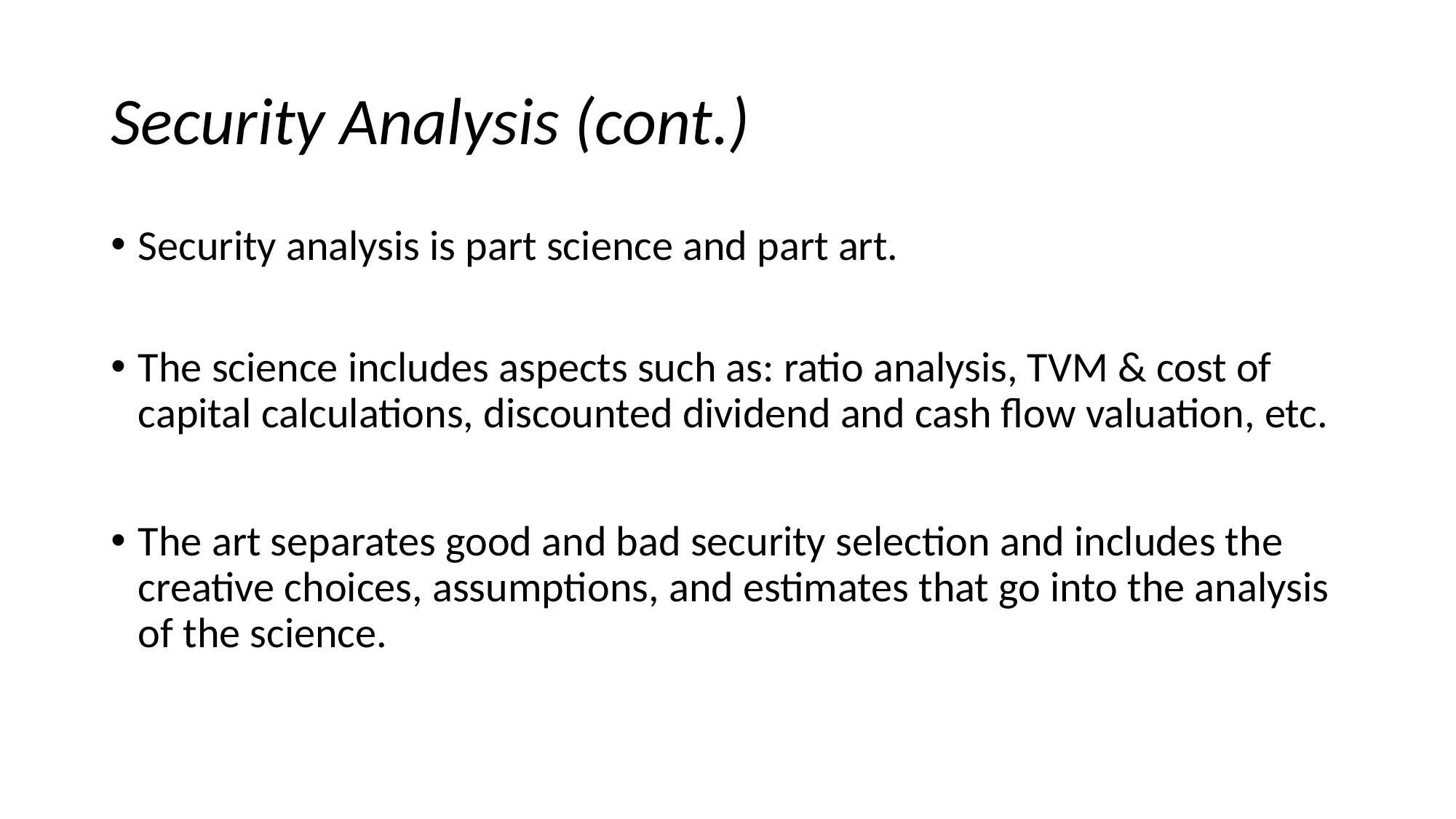

# Security Analysis (cont.)
Security analysis is part science and part art.

The science includes aspects such as: ratio analysis, TVM & cost of capital calculations, discounted dividend and cash flow valuation, etc.

The art separates good and bad security selection and includes the creative choices, assumptions, and estimates that go into the analysis of the science.